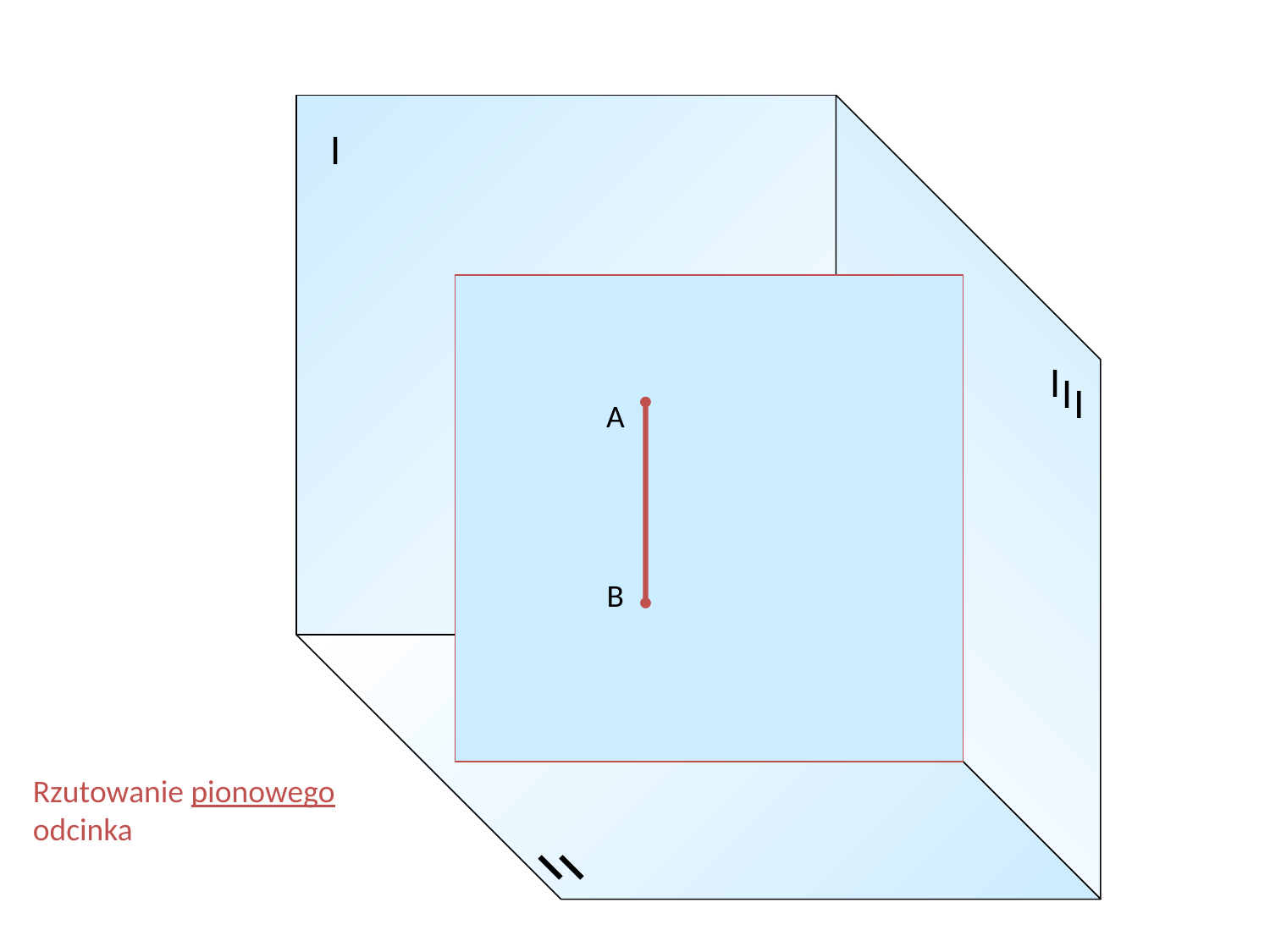

I

I
I
I

A

B

Rzutowanie pionowego odcinka